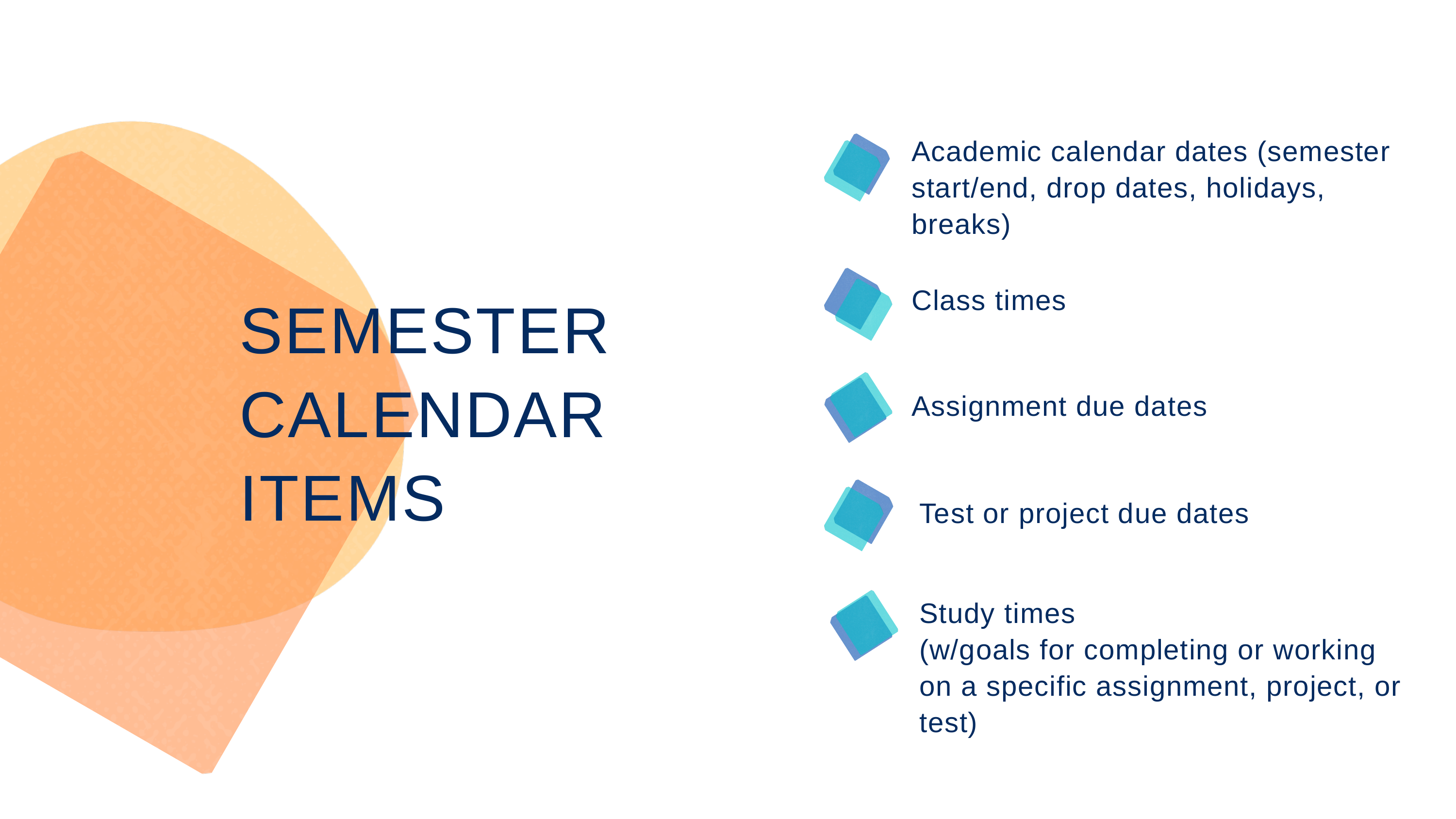

Academic calendar dates (semester start/end, drop dates, holidays, breaks)

Class times
SEMESTER CALENDAR ITEMS

Assignment due dates

Test or project due dates

Study times
(w/goals for completing or working on a specific assignment, project, or test)